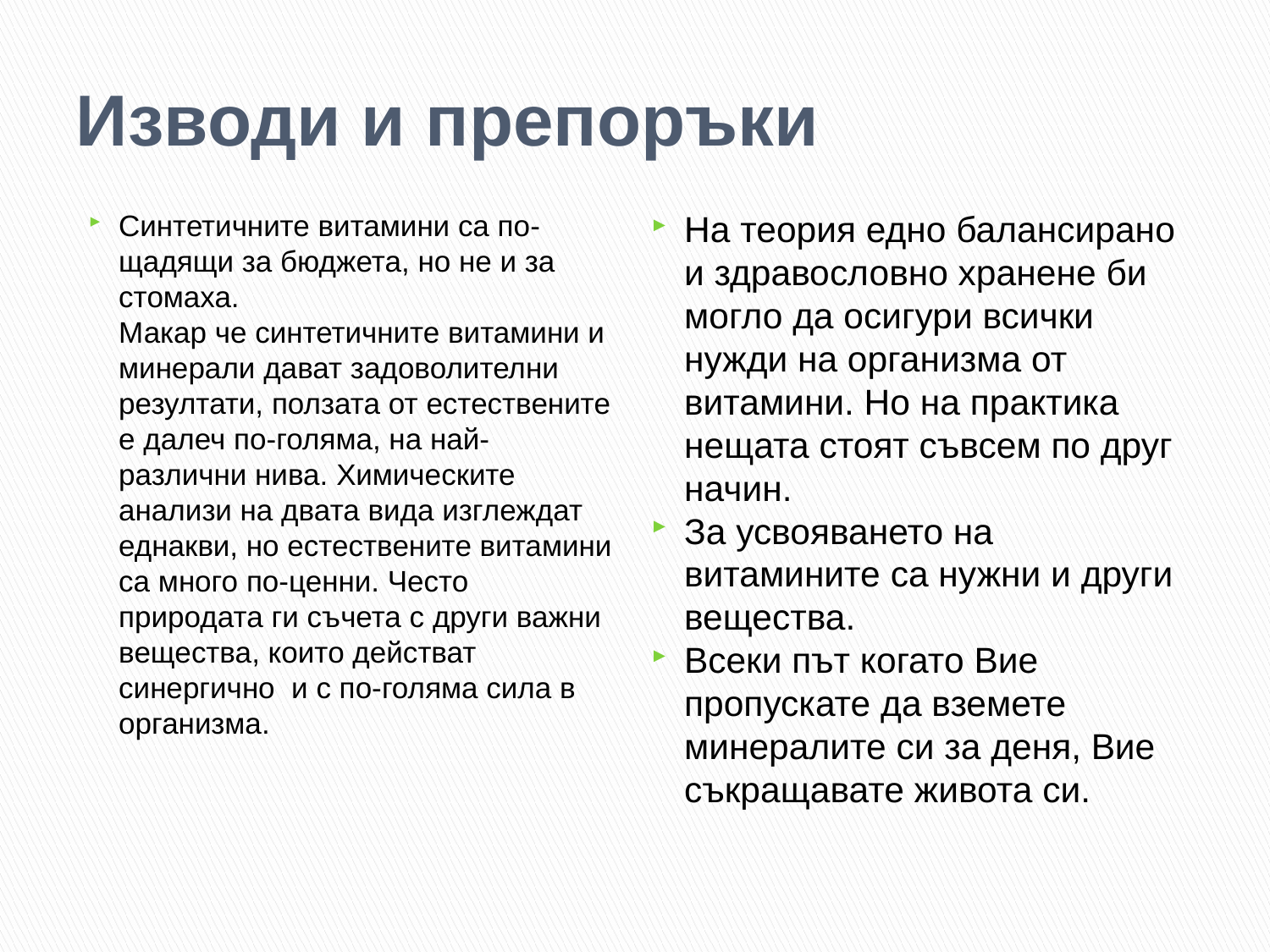

# Изводи и препоръки
Синтетичните витамини са по-щадящи за бюджета, но не и за стомаха.
Макар че синтетичните витамини и минерали дават задоволителни резултати, ползата от естествените е далеч по-голяма, на най-различни нива. Химическите анализи на двата вида изглеждат еднакви, но естествените витамини са много по-ценни. Често природата ги съчета с други важни вещества, които действат синергично  и с по-голяма сила в организма.
На теория едно балансирано и здравословно хранене би могло да осигури всички нужди на организма от витамини. Но на практика нещата стоят съвсем по друг начин.
За усвояването на витамините са нужни и други вещества.
Всеки път когато Вие пропускате да вземете минералите си за деня, Вие съкращавате живота си.